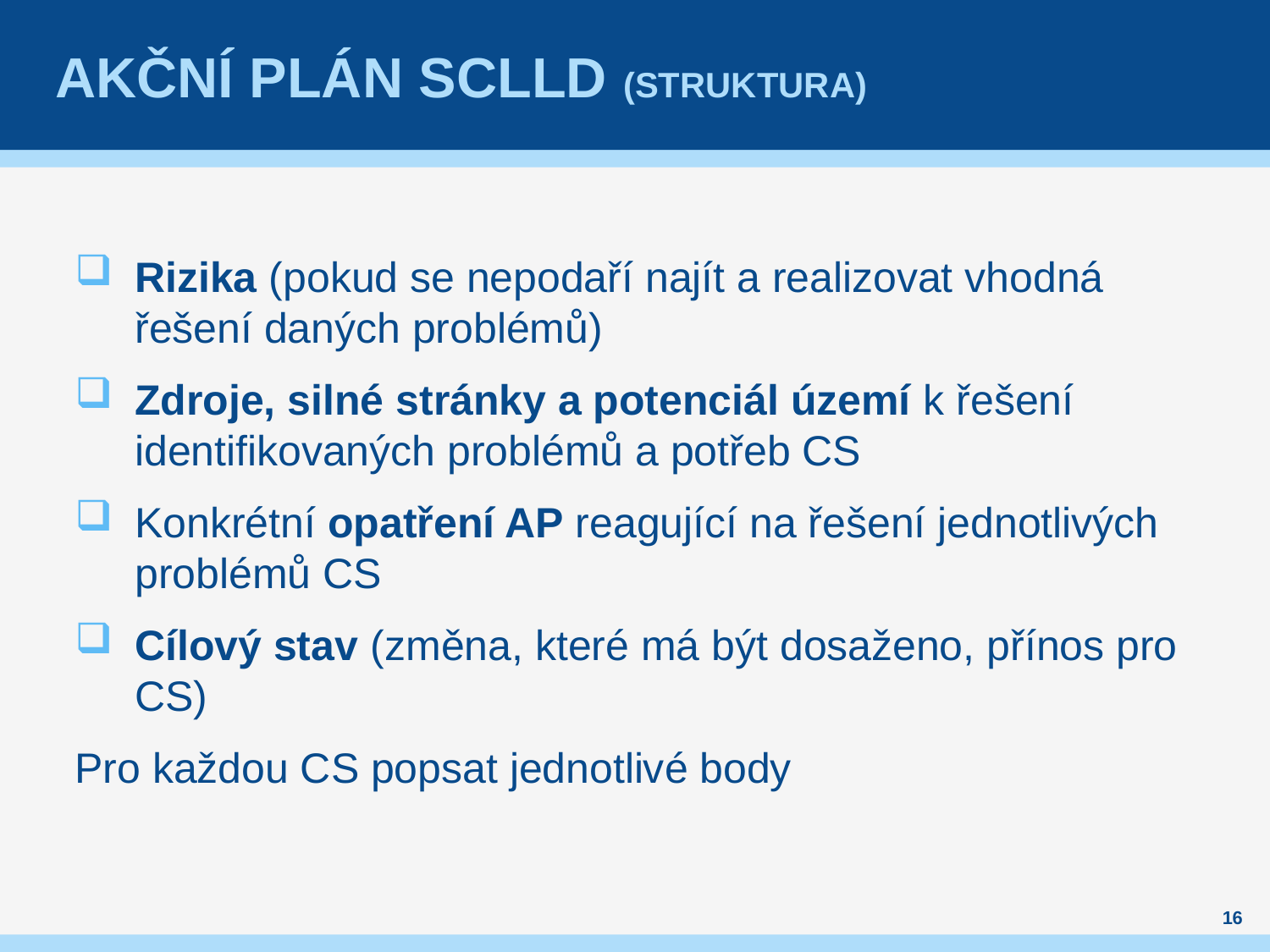

# Akční plán SCLLD (Struktura)
Rizika (pokud se nepodaří najít a realizovat vhodná řešení daných problémů)
Zdroje, silné stránky a potenciál území k řešení identifikovaných problémů a potřeb CS
Konkrétní opatření AP reagující na řešení jednotlivých problémů CS
Cílový stav (změna, které má být dosaženo, přínos pro CS)
Pro každou CS popsat jednotlivé body

16